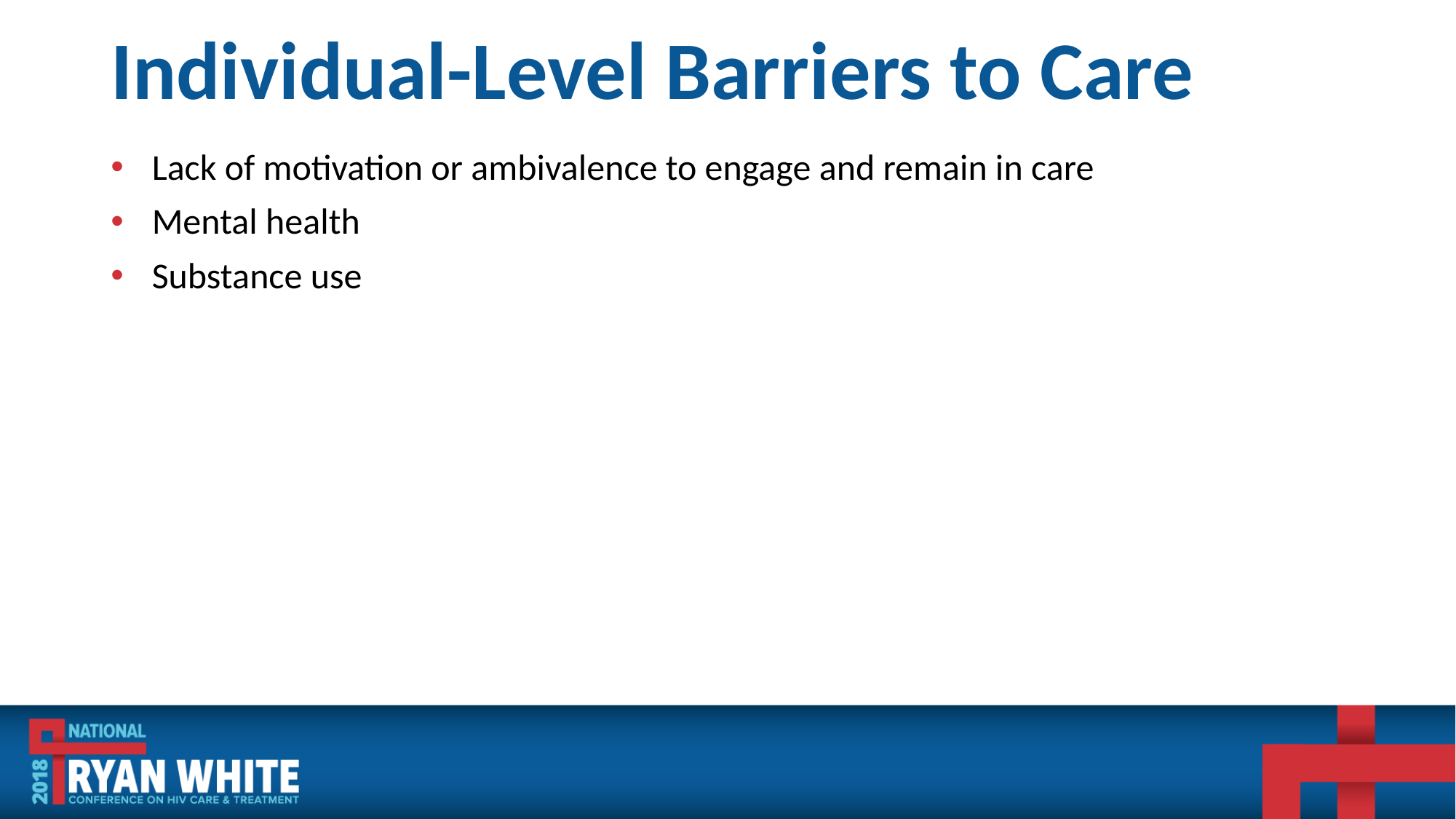

# Individual-Level Barriers to Care
Lack of motivation or ambivalence to engage and remain in care
Mental health
Substance use